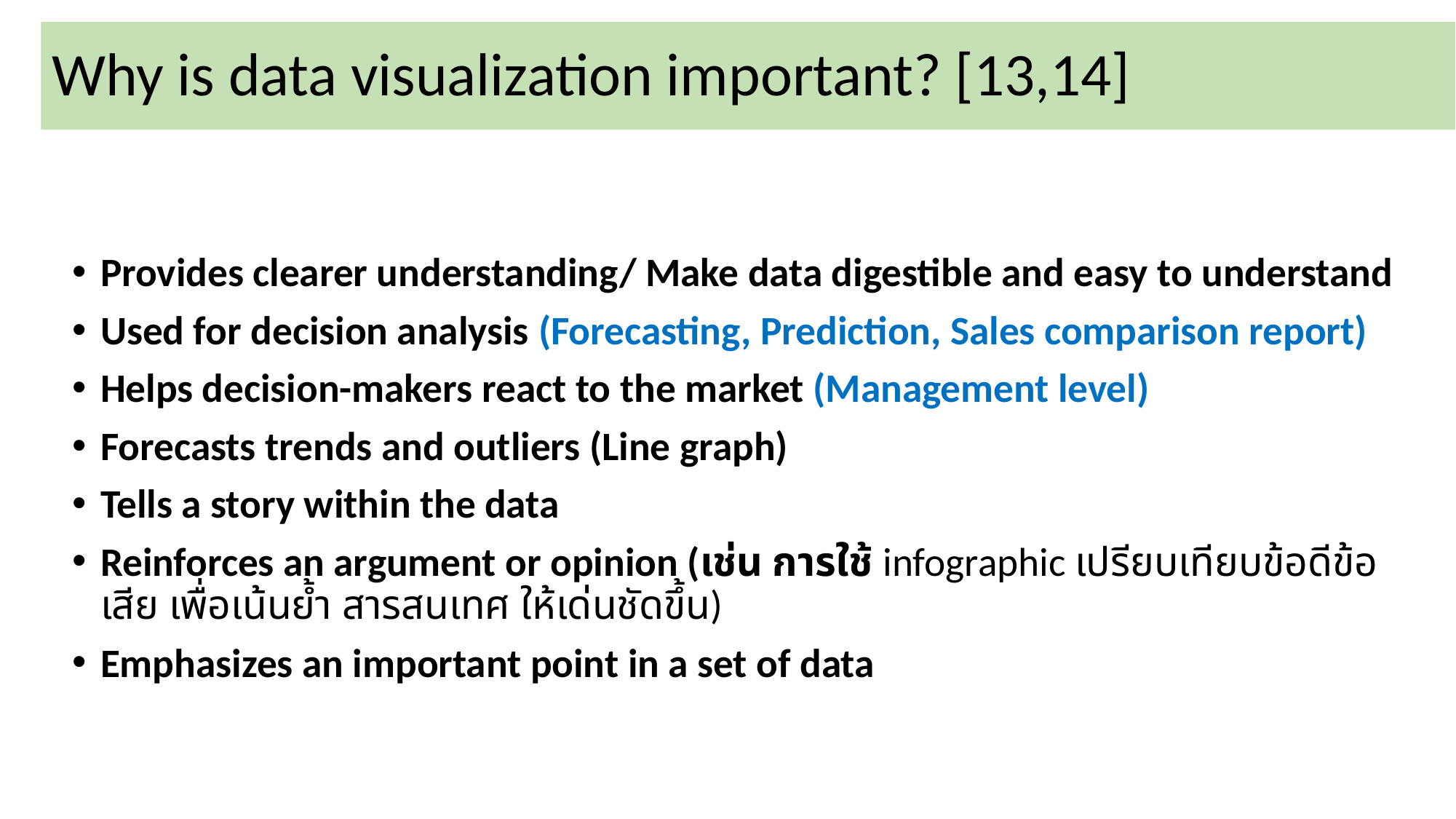

# Why is data visualization important? [13,14]
Provides clearer understanding/ Make data digestible and easy to understand
Used for decision analysis (Forecasting, Prediction, Sales comparison report)
Helps decision-makers react to the market (Management level)
Forecasts trends and outliers (Line graph)
Tells a story within the data
Reinforces an argument or opinion (เช่น การใช้ infographic เปรียบเทียบข้อดีข้อเสีย เพื่อเน้นย้ำ สารสนเทศ ให้เด่นชัดขึ้น)
Emphasizes an important point in a set of data